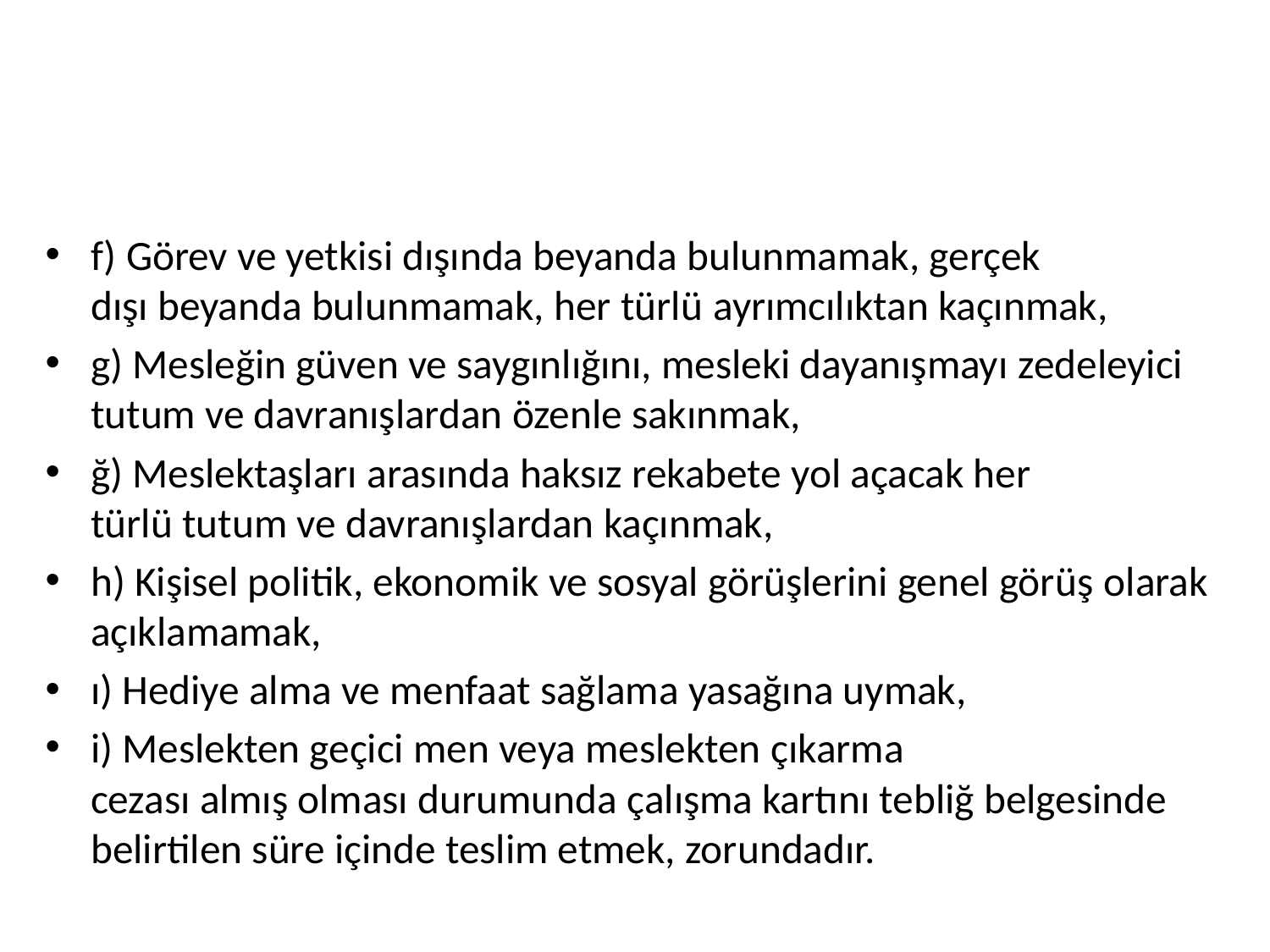

#
f) Görev ve yetkisi dışında beyanda bulunmamak, gerçek dışı beyanda bulunmamak, her türlü ayrımcılıktan kaçınmak,
g) Mesleğin güven ve saygınlığını, mesleki dayanışmayı zedeleyici tutum ve davranışlardan özenle sakınmak,
ğ) Meslektaşları arasında haksız rekabete yol açacak her türlü tutum ve davranışlardan kaçınmak,
h) Kişisel politik, ekonomik ve sosyal görüşlerini genel görüş olarak açıklamamak,
ı) Hediye alma ve menfaat sağlama yasağına uymak,
i) Meslekten geçici men veya meslekten çıkarma cezası almış olması durumunda çalışma kartını tebliğ belgesinde belirtilen süre içinde teslim etmek, zorundadır.